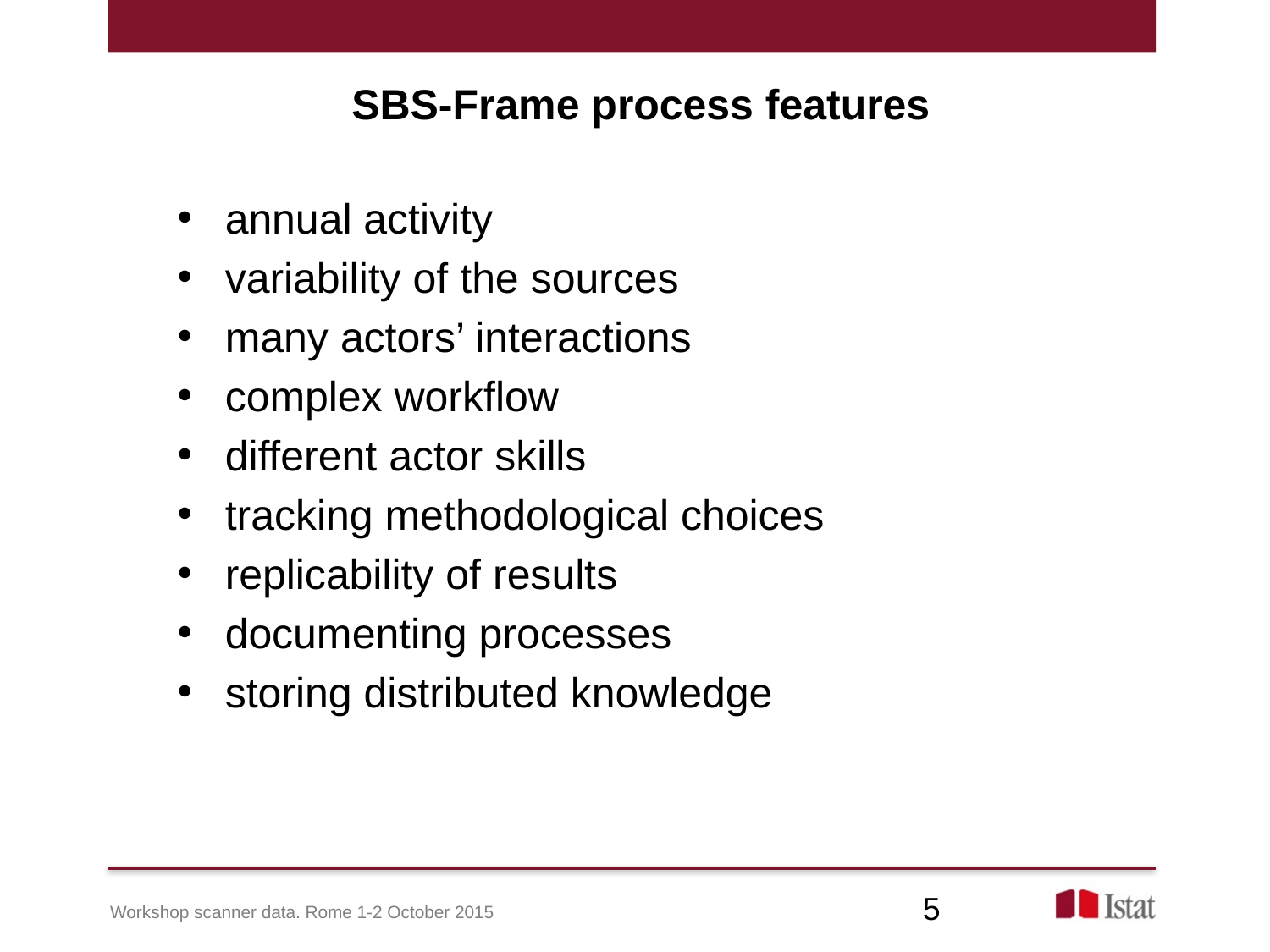

# SBS-Frame process features
annual activity
variability of the sources
many actors’ interactions
complex workflow
different actor skills
tracking methodological choices
replicability of results
documenting processes
storing distributed knowledge
5
Workshop scanner data. Rome 1-2 October 2015